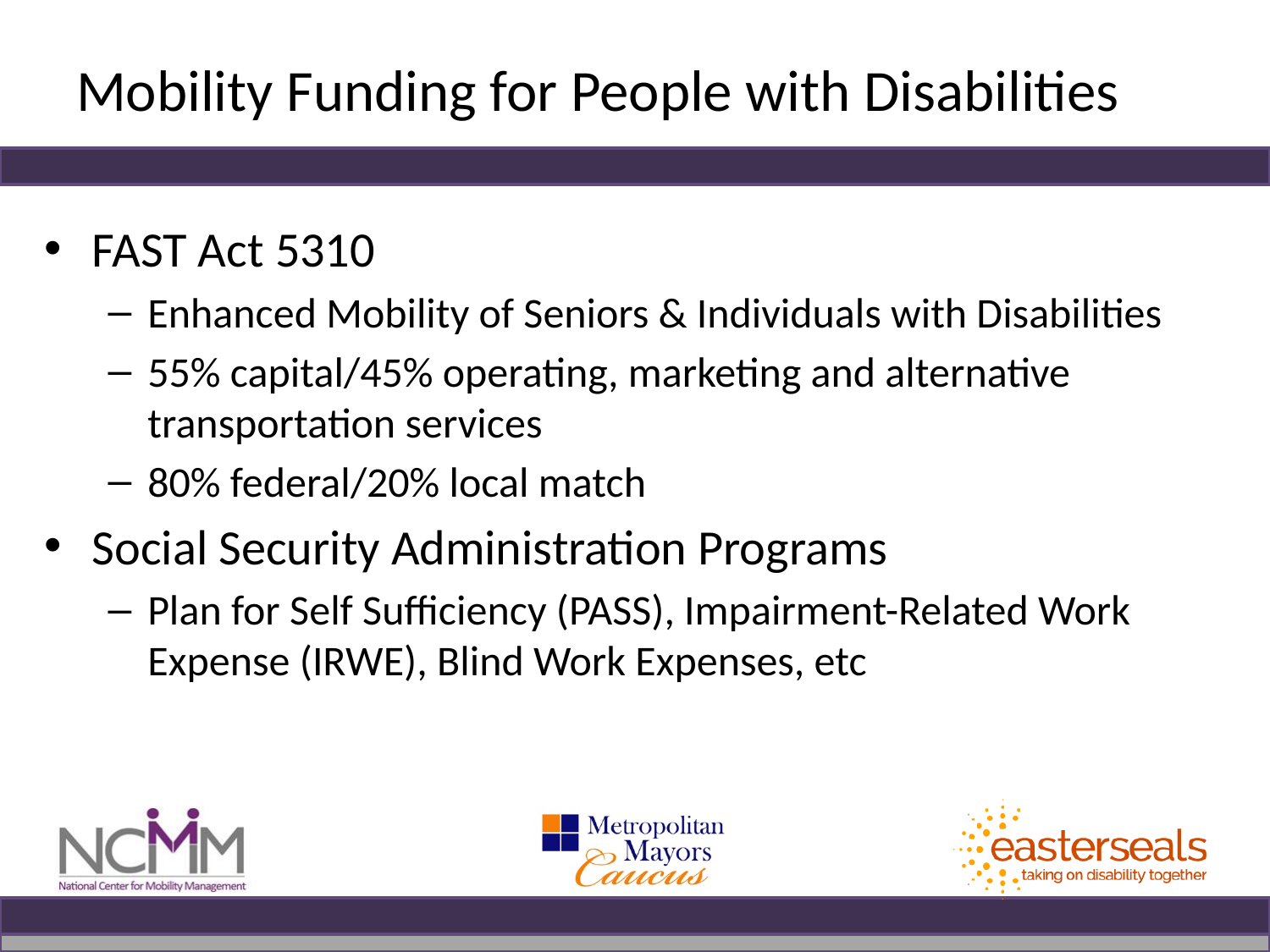

# Mobility Funding for People with Disabilities
FAST Act 5310
Enhanced Mobility of Seniors & Individuals with Disabilities
55% capital/45% operating, marketing and alternative transportation services
80% federal/20% local match
Social Security Administration Programs
Plan for Self Sufficiency (PASS), Impairment-Related Work Expense (IRWE), Blind Work Expenses, etc